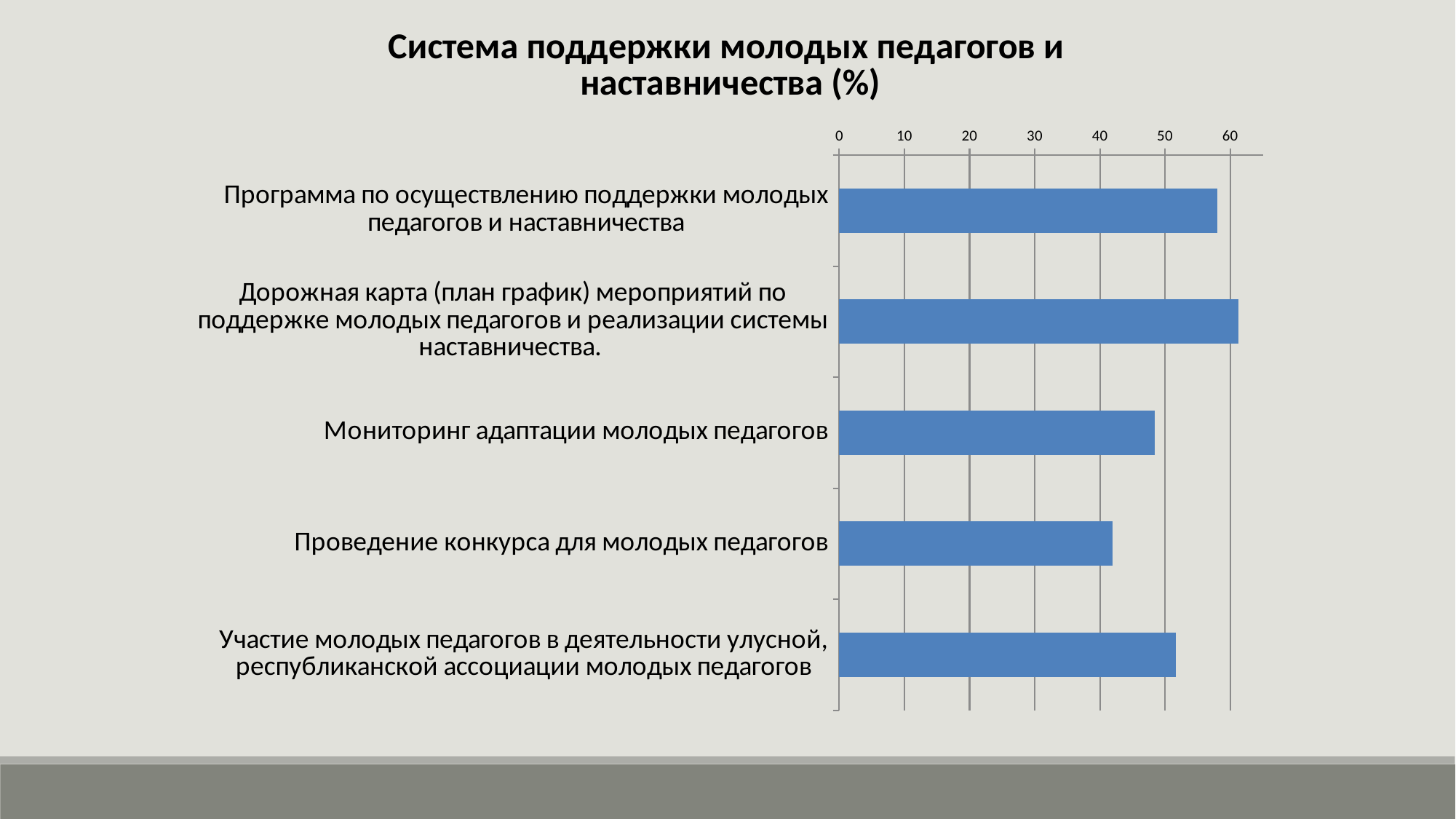

### Chart: Система поддержки молодых педагогов и  наставничества (%)

| Category |  |
|---|---|
| Программа по осуществлению поддержки молодых педагогов и наставничества | 58.06451612903226 |
| Дорожная карта (план график) мероприятий по поддержке молодых педагогов и реализации системы наставничества.  | 61.29032258064516 |
| Мониторинг адаптации молодых педагогов | 48.38709677419355 |
| Проведение конкурса для молодых педагогов | 41.935483870967744 |
| Участие молодых педагогов в деятельности улусной, республиканской ассоциации молодых педагогов | 51.61290322580645 |